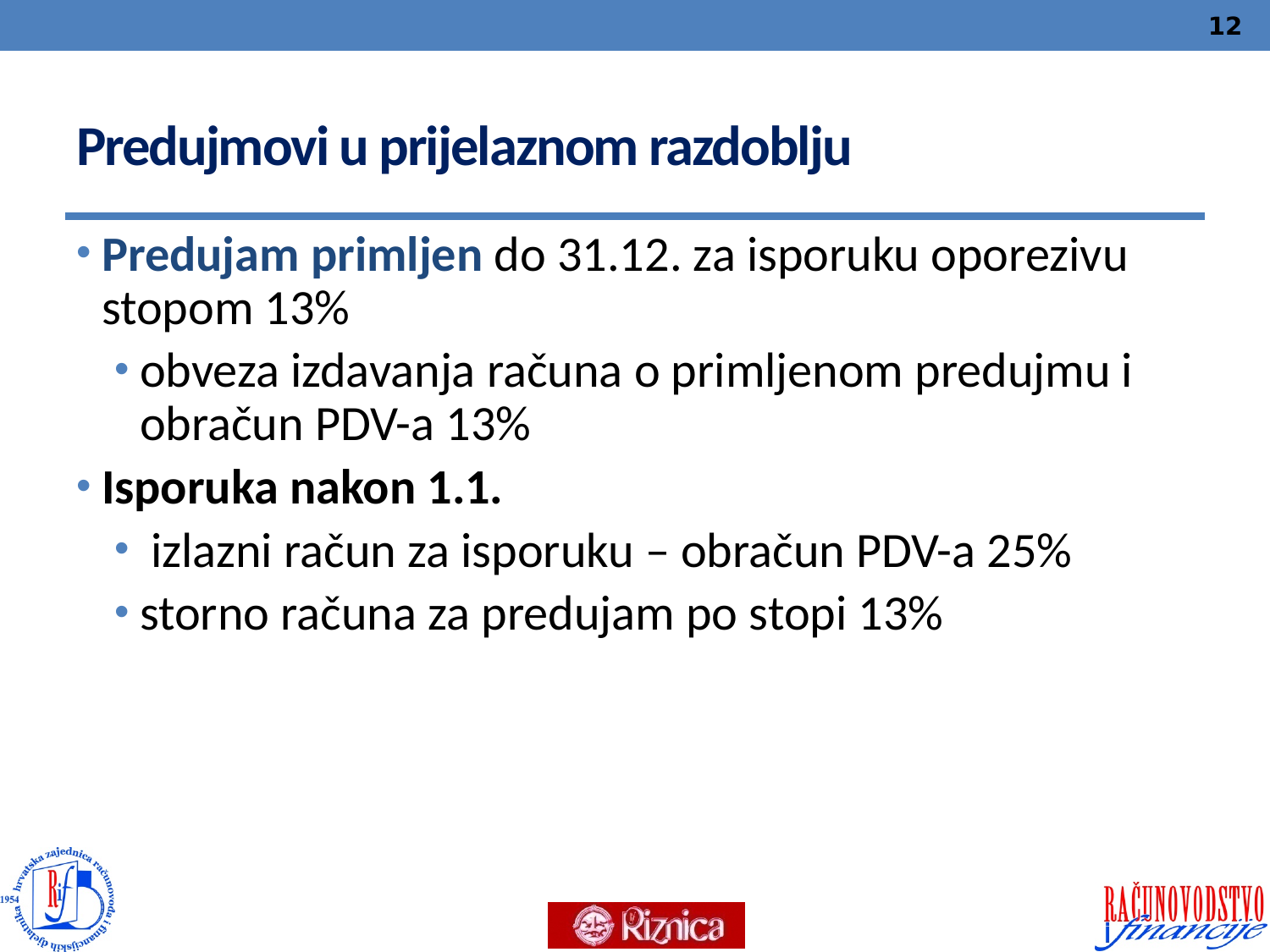

12
# Predujmovi u prijelaznom razdoblju
Predujam primljen do 31.12. za isporuku oporezivu stopom 13%
obveza izdavanja računa o primljenom predujmu i obračun PDV-a 13%
Isporuka nakon 1.1.
 izlazni račun za isporuku – obračun PDV-a 25%
storno računa za predujam po stopi 13%